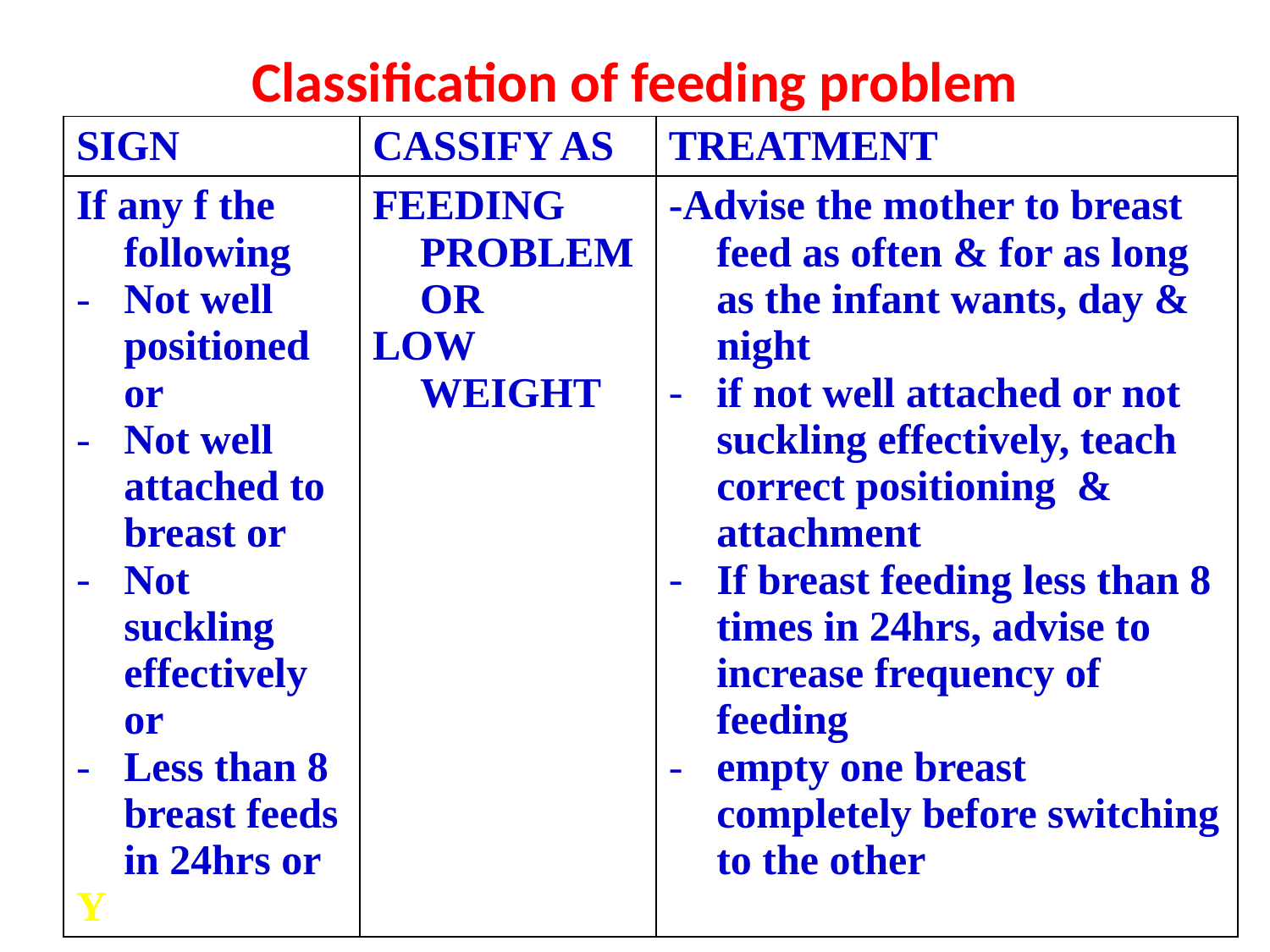

# Classification of feeding problem
| SIGN | CASSIFY AS | TREATMENT |
| --- | --- | --- |
| If any f the following Not well positioned or Not well attached to breast or Not suckling effectively or Less than 8 breast feeds in 24hrs or Y | FEEDING PROBLEM OR LOW WEIGHT | -Advise the mother to breast feed as often & for as long as the infant wants, day & night if not well attached or not suckling effectively, teach correct positioning & attachment If breast feeding less than 8 times in 24hrs, advise to increase frequency of feeding empty one breast completely before switching to the other |